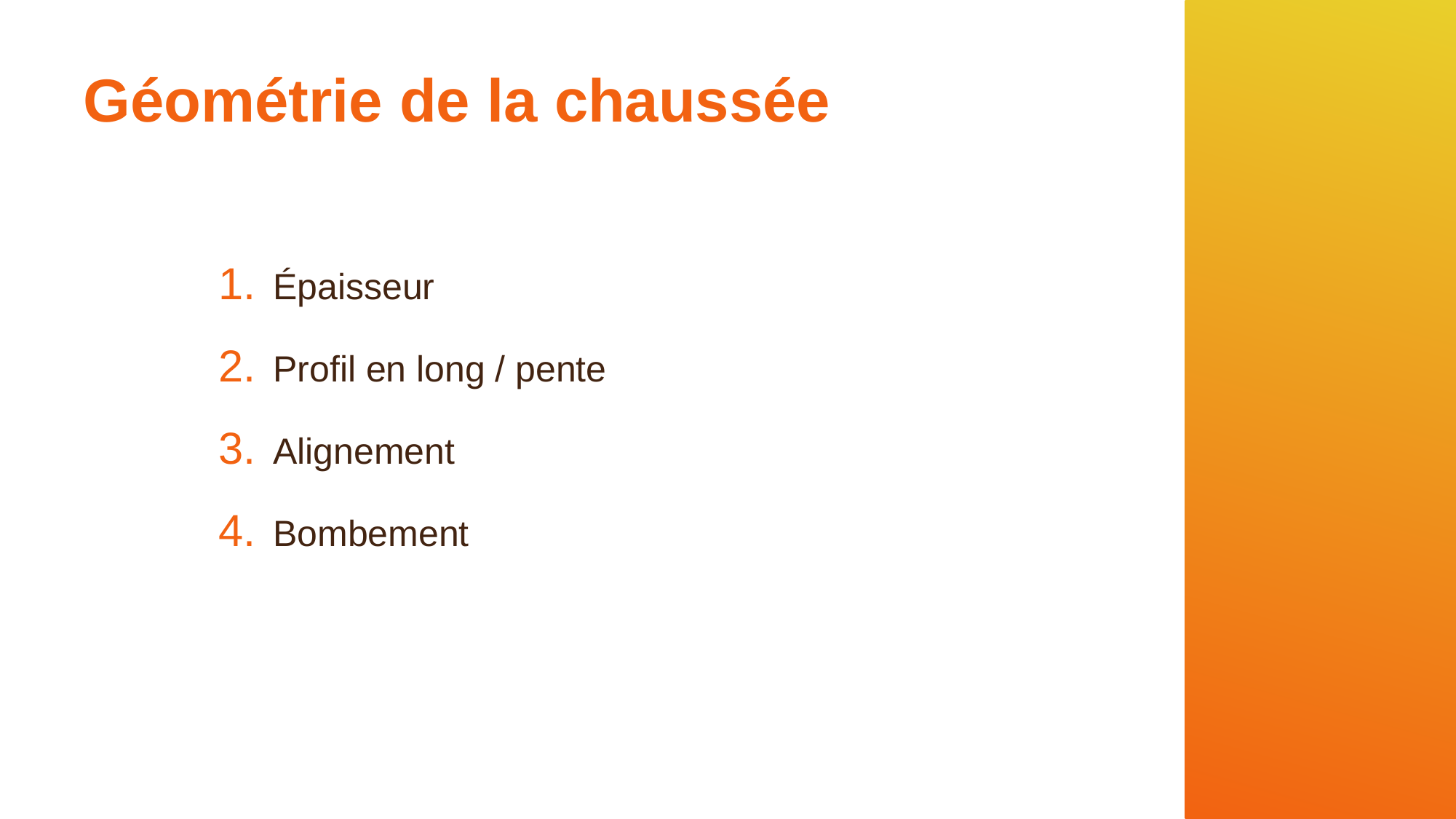

# Géométrie de la chaussée
Épaisseur
Profil en long / pente
Alignement
Bombement